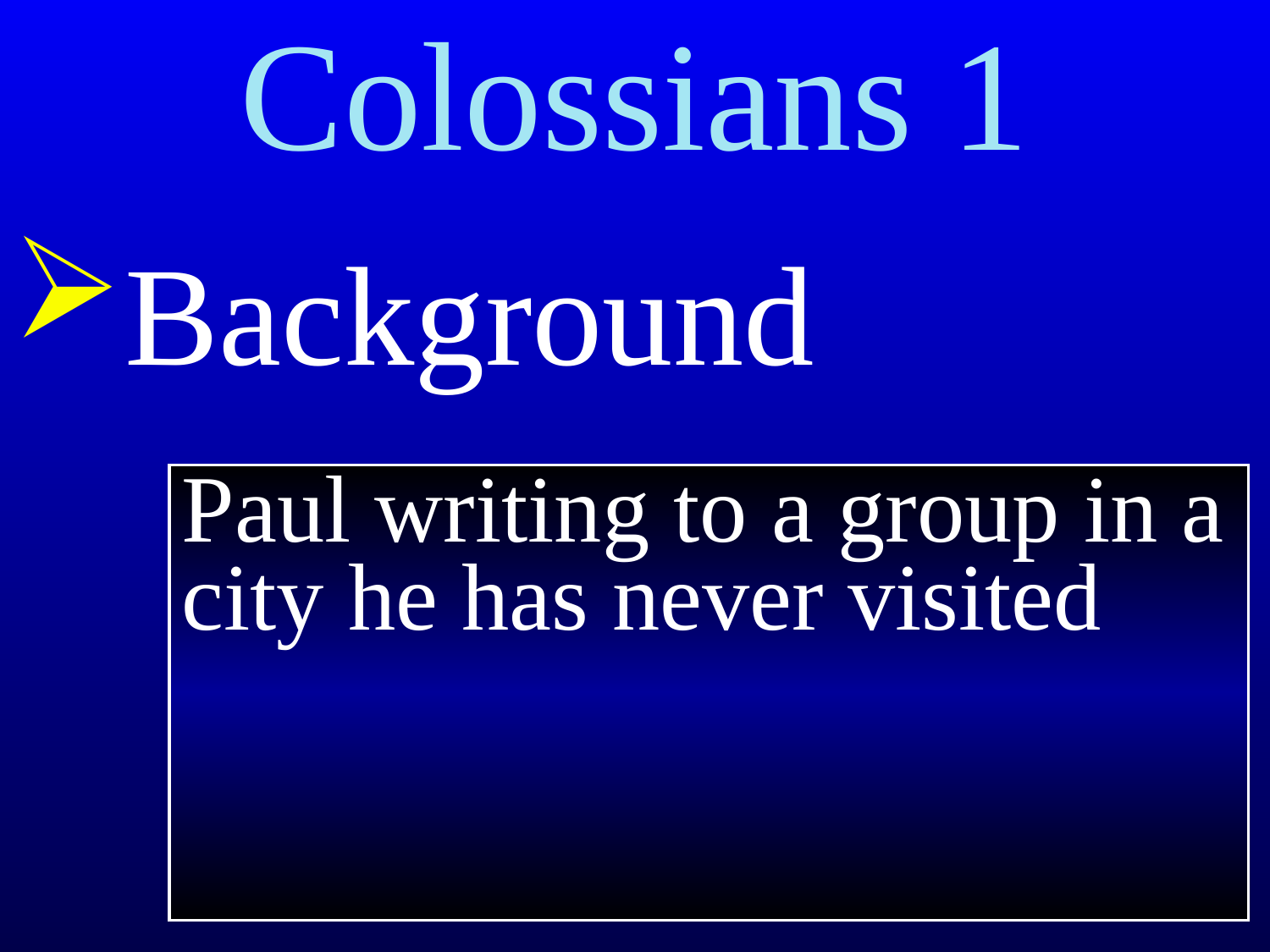

# Colossians 1
Background
Paul writing to a group in a city he has never visited